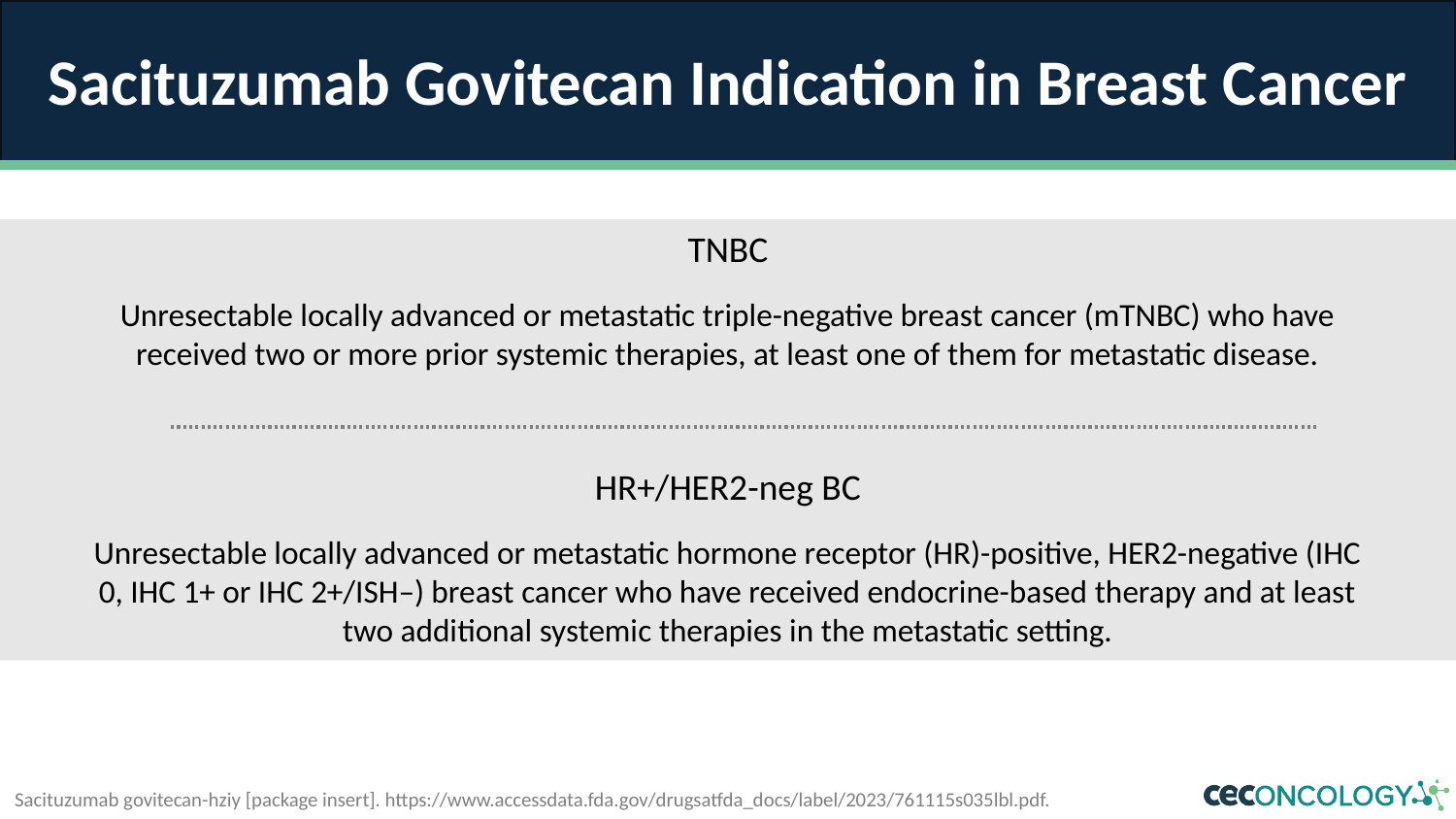

# Sacituzumab Govitecan Indication in Breast Cancer

TNBC
Unresectable locally advanced or metastatic triple-negative breast cancer (mTNBC) who have received two or more prior systemic therapies, at least one of them for metastatic disease.

HR+/HER2-neg BC
Unresectable locally advanced or metastatic hormone receptor (HR)-positive, HER2-negative (IHC 0, IHC 1+ or IHC 2+/ISH–) breast cancer who have received endocrine-based therapy and at least two additional systemic therapies in the metastatic setting.
Sacituzumab govitecan-hziy [package insert]. https://www.accessdata.fda.gov/drugsatfda_docs/label/2023/761115s035lbl.pdf.